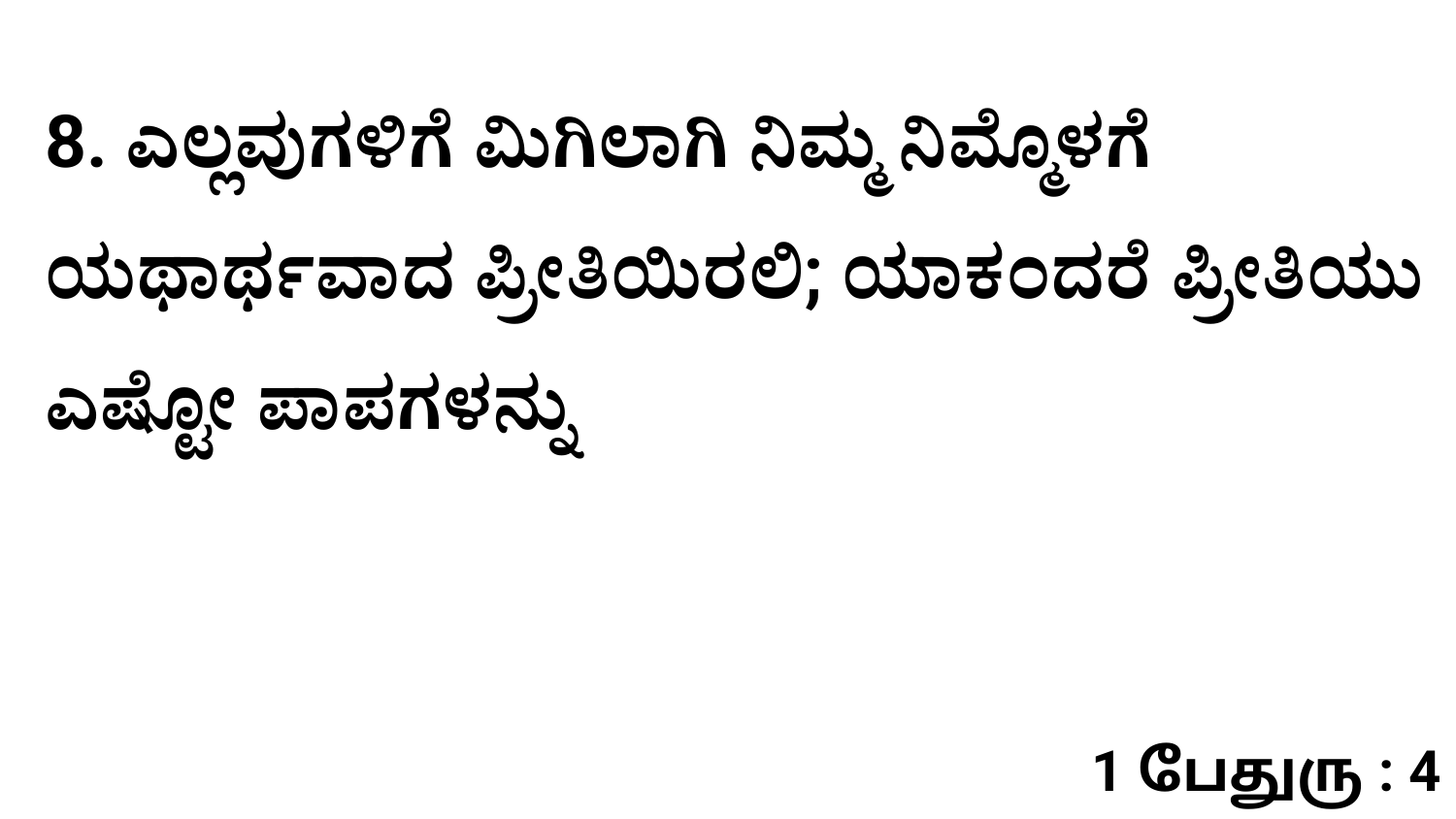

8. ಎಲ್ಲವುಗಳಿಗೆ ಮಿಗಿಲಾಗಿ ನಿಮ್ಮ ನಿಮ್ಮೊಳಗೆ ಯಥಾರ್ಥವಾದ ಪ್ರೀತಿಯಿರಲಿ; ಯಾಕಂದರೆ ಪ್ರೀತಿಯು ಎಷ್ಟೋ ಪಾಪಗಳನ್ನು
1 பேதுரு : 4